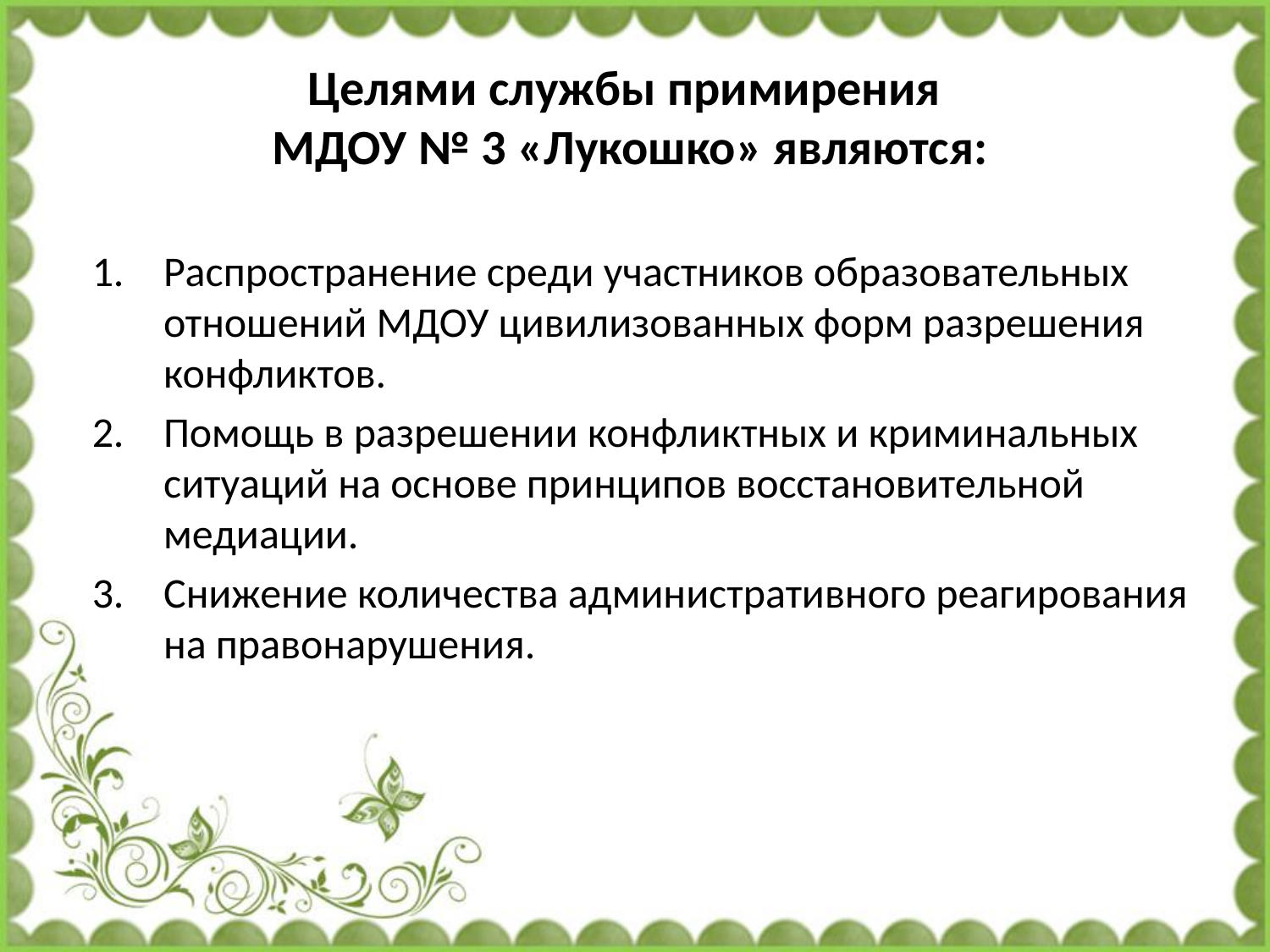

Целями службы примирения
МДОУ № 3 «Лукошко» являются:
Распространение среди участников образовательных отношений МДОУ цивилизованных форм разрешения конфликтов.
Помощь в разрешении конфликтных и криминальных ситуаций на основе принципов восстановительной медиации.
Снижение количества административного реагирования на правонарушения.